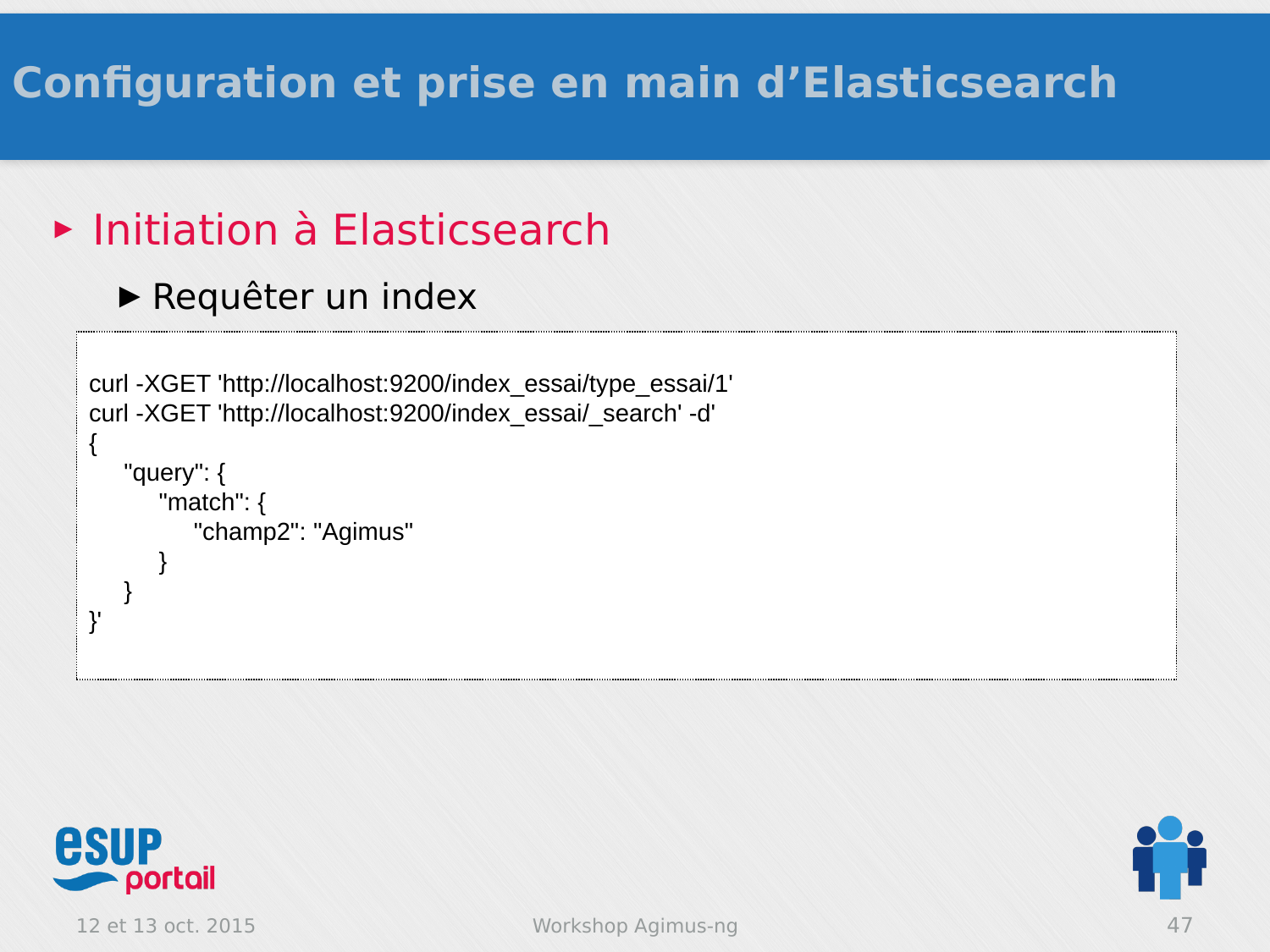

Configuration et prise en main d’Elasticsearch
Initiation à Elasticsearch
Requêter un index

curl -XGET 'http://localhost:9200/index_essai/type_essai/1'
curl -XGET 'http://localhost:9200/index_essai/_search' -d'
{
     "query": {
          "match": {
               "champ2": "Agimus"
          }
     }
}'